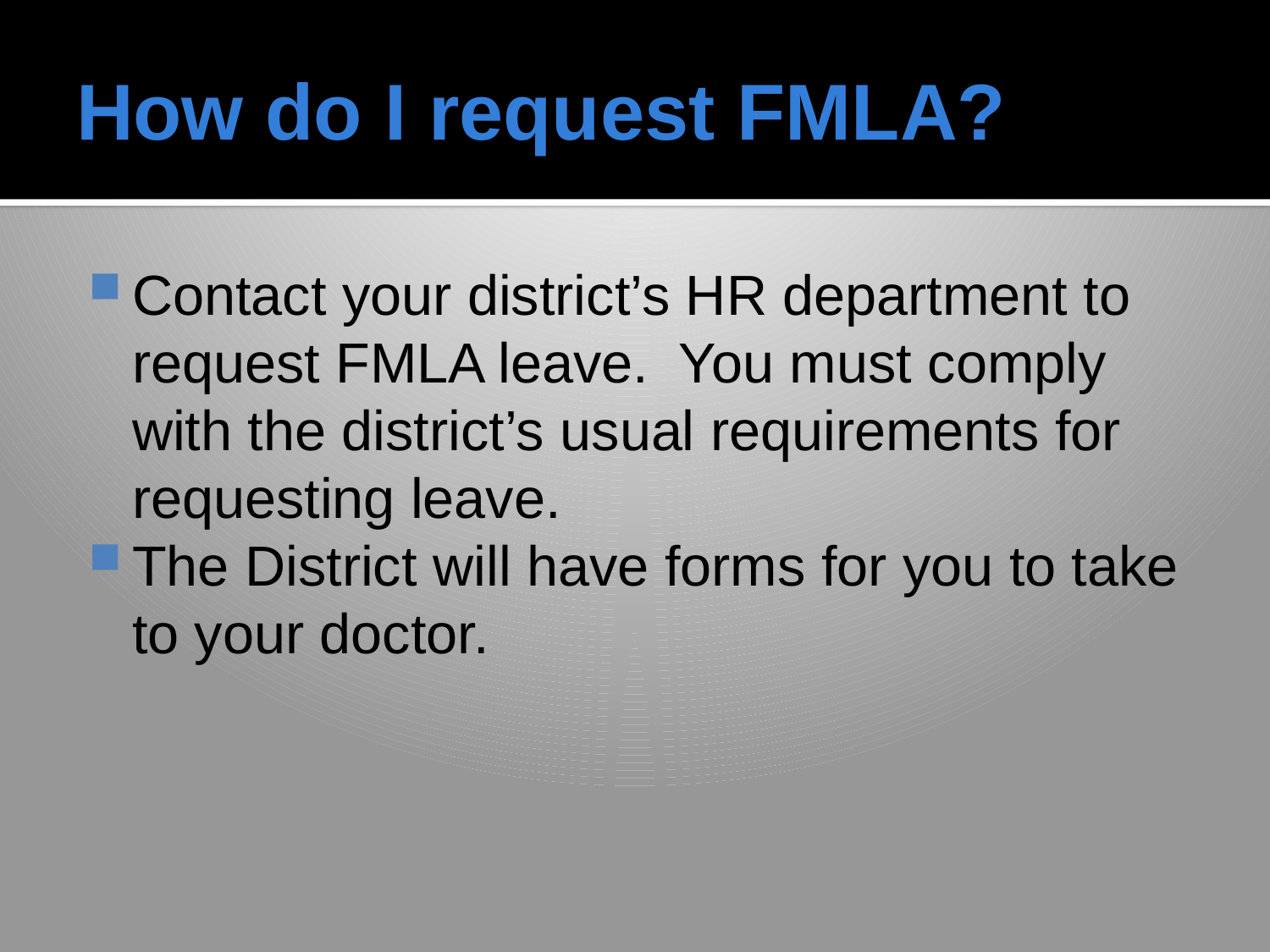

# How do I request FMLA?
Contact your district’s HR department to request FMLA leave.  You must comply with the district’s usual requirements for requesting leave.
The District will have forms for you to take to your doctor.